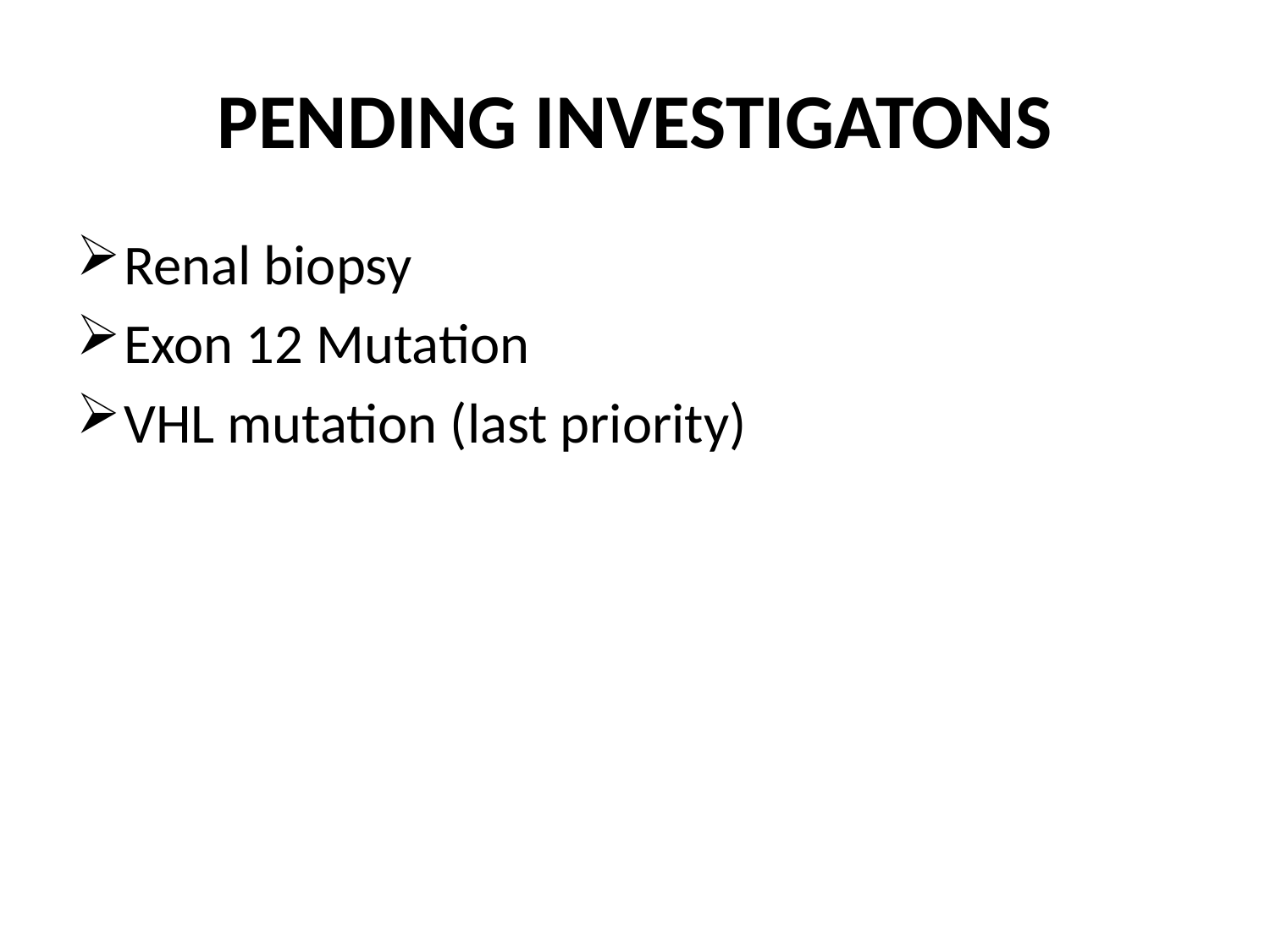

# PENDING INVESTIGATONS
Renal biopsy
Exon 12 Mutation
VHL mutation (last priority)